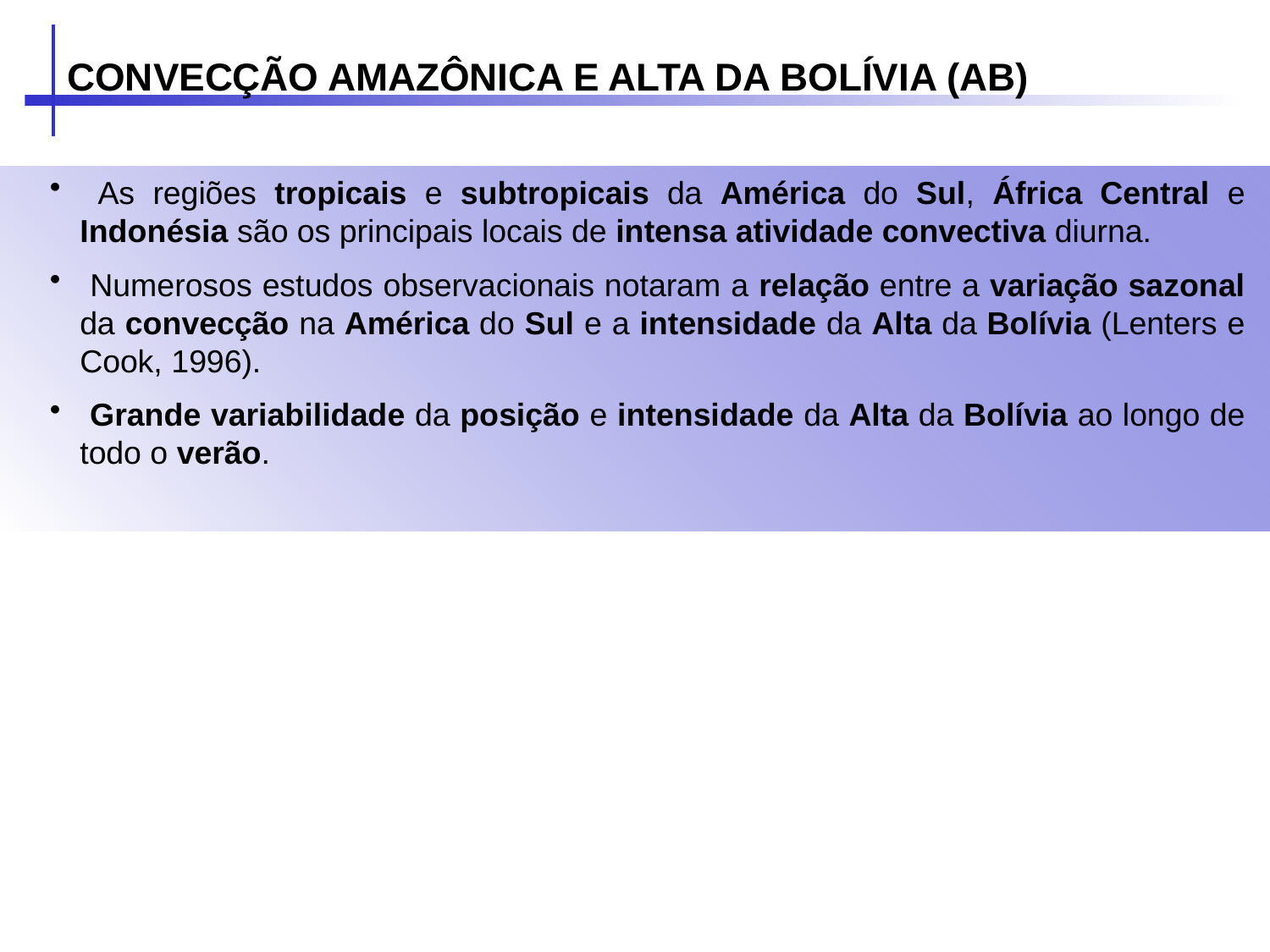

CONVECÇÃO AMAZÔNICA E ALTA DA BOLÍVIA (AB)
 As regiões tropicais e subtropicais da América do Sul, África Central e Indonésia são os principais locais de intensa atividade convectiva diurna.
 Numerosos estudos observacionais notaram a relação entre a variação sazonal da convecção na América do Sul e a intensidade da Alta da Bolívia (Lenters e Cook, 1996).
 Grande variabilidade da posição e intensidade da Alta da Bolívia ao longo de todo o verão.